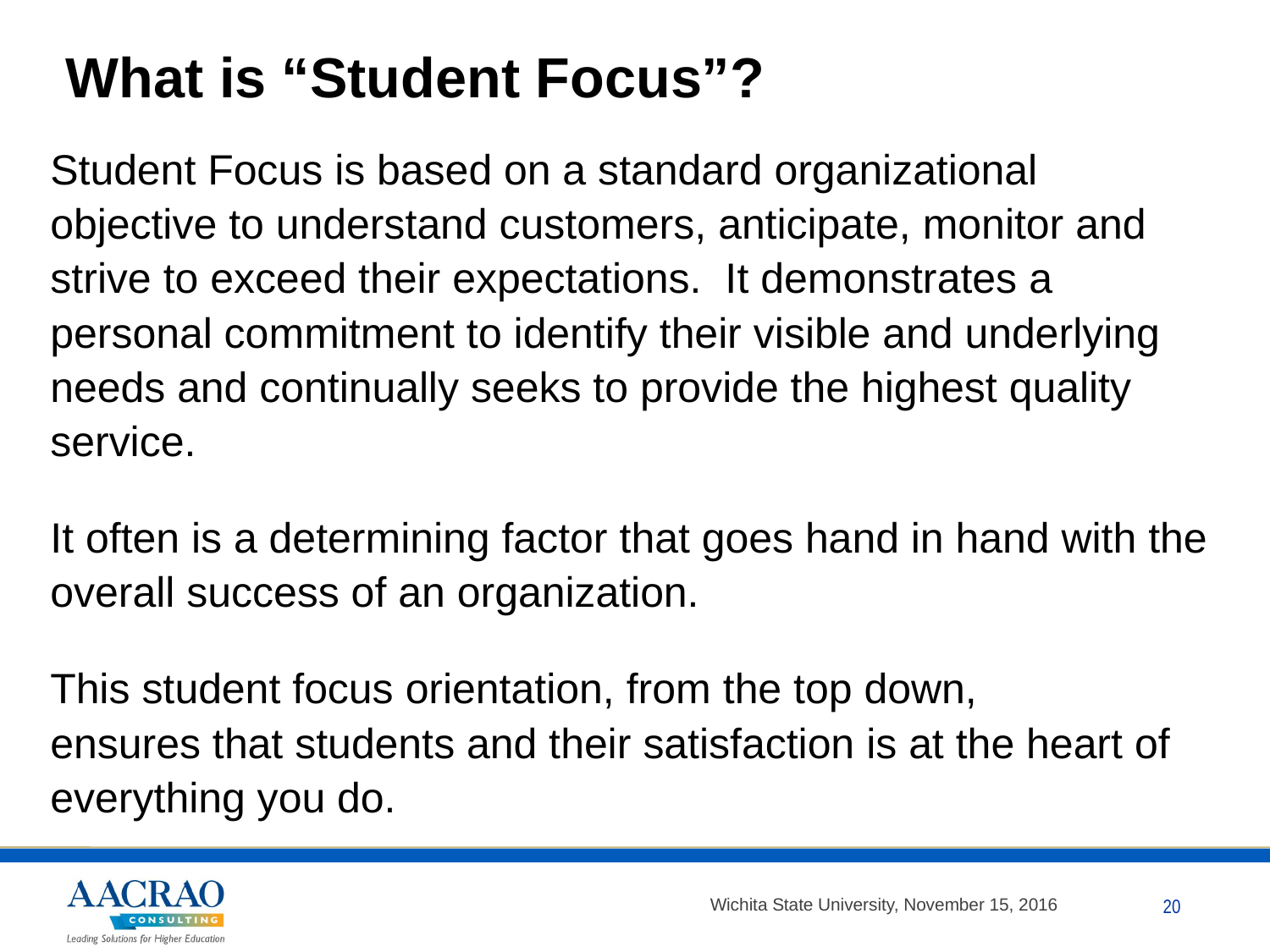

What is “Student Focus”?
Student Focus is based on a standard organizational objective to understand customers, anticipate, monitor and strive to exceed their expectations.  It demonstrates a personal commitment to identify their visible and underlying needs and continually seeks to provide the highest quality service.
It often is a determining factor that goes hand in hand with the overall success of an organization.
This student focus orientation, from the top down, ensures that students and their satisfaction is at the heart of everything you do.